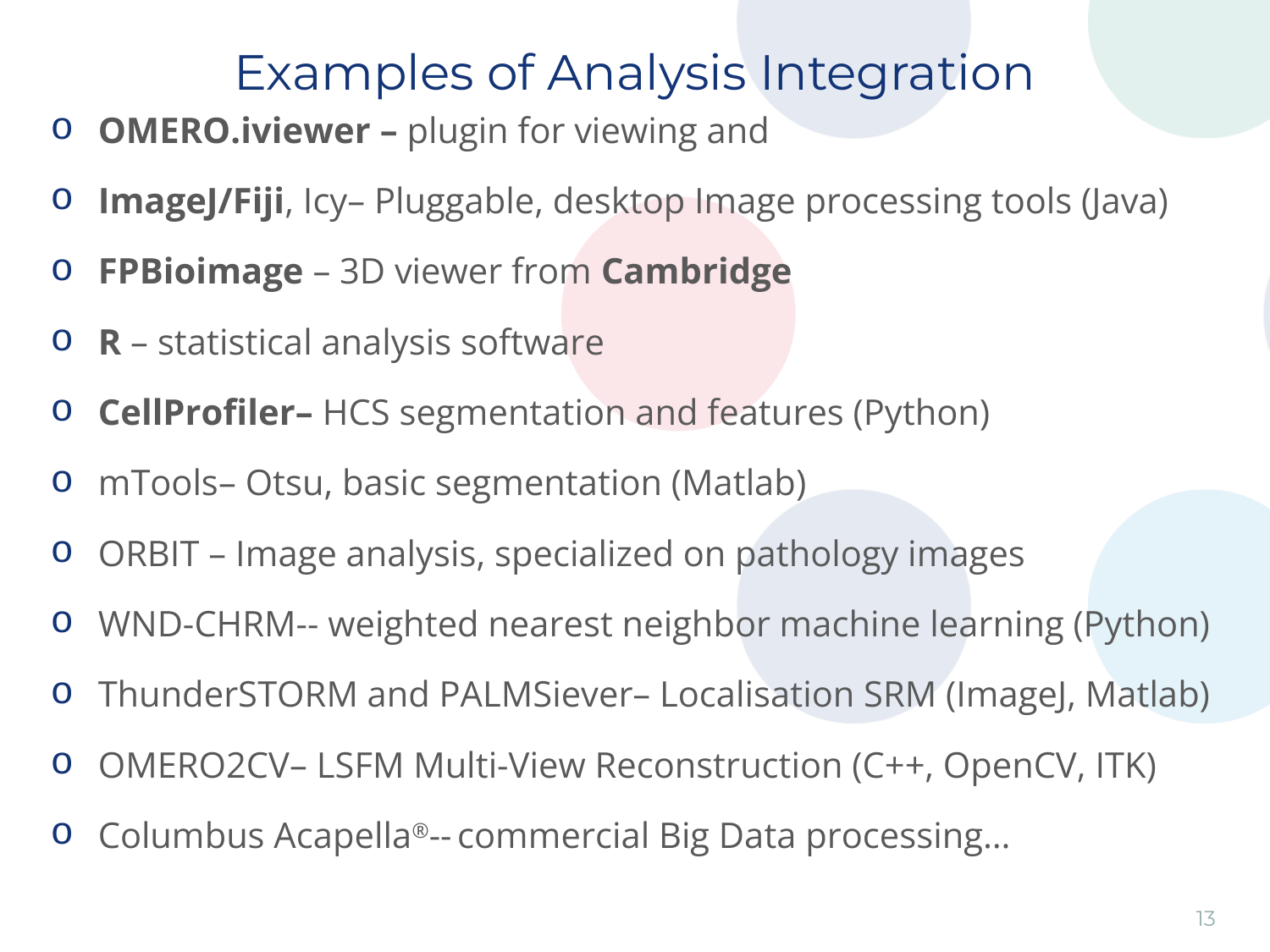

# Examples of Analysis Integration
OMERO.iviewer – plugin for viewing and
ImageJ/Fiji, Icy– Pluggable, desktop Image processing tools (Java)
FPBioimage – 3D viewer from Cambridge
R – statistical analysis software
CellProfiler– HCS segmentation and features (Python)
mTools– Otsu, basic segmentation (Matlab)
ORBIT – Image analysis, specialized on pathology images
WND-CHRM-- weighted nearest neighbor machine learning (Python)
ThunderSTORM and PALMSiever– Localisation SRM (ImageJ, Matlab)
OMERO2CV– LSFM Multi-View Reconstruction (C++, OpenCV, ITK)
Columbus Acapella®-- commercial Big Data processing…
13